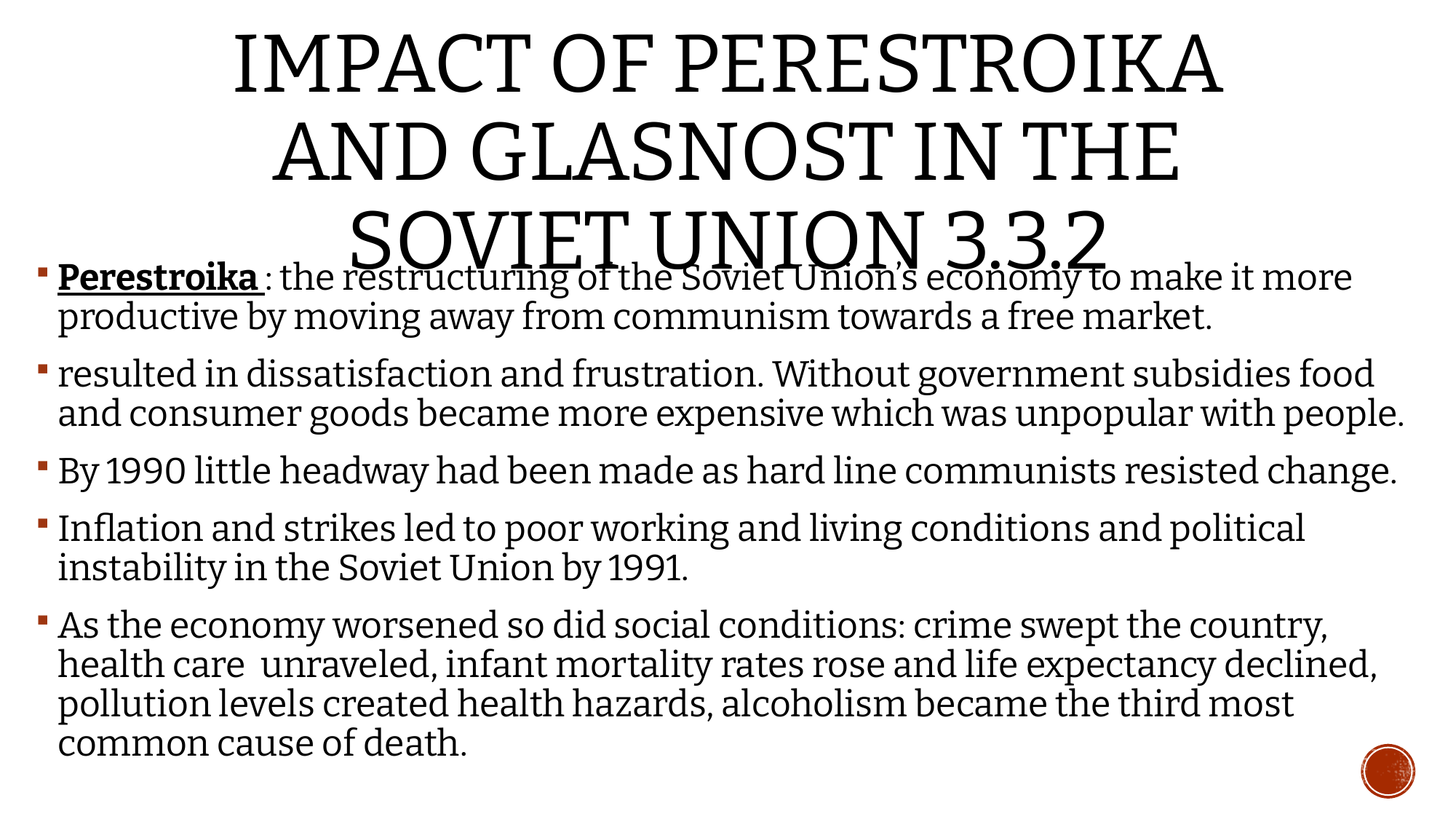

# Impact of Perestroika and Glasnost in the Soviet Union 3.3.2
Perestroika : the restructuring of the Soviet Union’s economy to make it more productive by moving away from communism towards a free market.
resulted in dissatisfaction and frustration. Without government subsidies food and consumer goods became more expensive which was unpopular with people.
By 1990 little headway had been made as hard line communists resisted change.
Inflation and strikes led to poor working and living conditions and political instability in the Soviet Union by 1991.
As the economy worsened so did social conditions: crime swept the country, health care  unraveled, infant mortality rates rose and life expectancy declined, pollution levels created health hazards, alcoholism became the third most common cause of death.